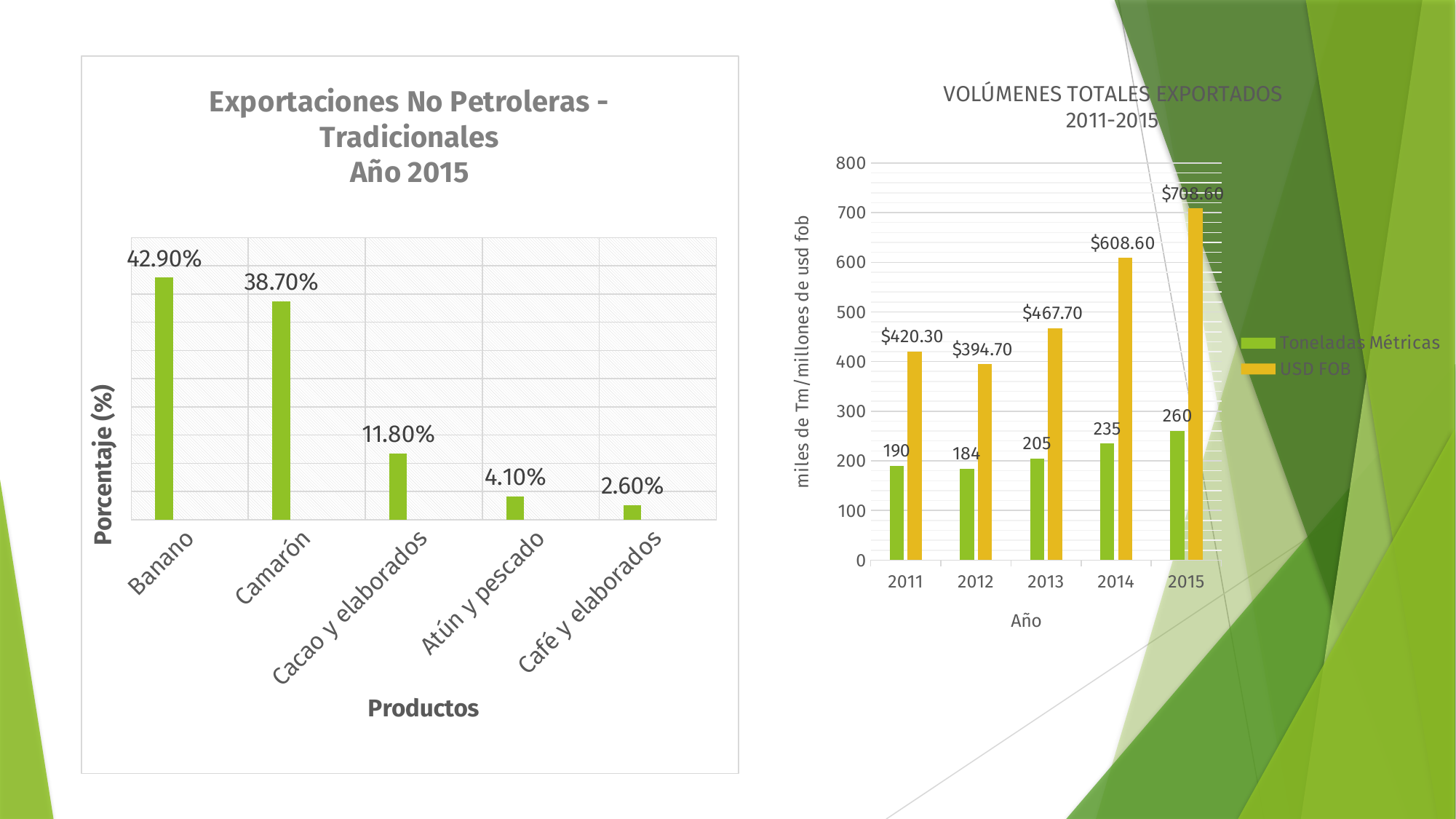

### Chart: Exportaciones No Petroleras - Tradicionales
Año 2015

| Category | Serie 1 | Columna1 | Columna2 |
|---|---|---|---|
| Banano | 0.429 | None | None |
| Camarón | 0.387 | None | None |
| Cacao y elaborados | 0.118 | None | None |
| Atún y pescado | 0.041 | None | None |
| Café y elaborados | 0.026 | None | None |

### Chart: VOLÚMENES TOTALES EXPORTADOS
2011-2015

| Category | Toneladas Métricas | USD FOB | Columna2 |
|---|---|---|---|
| 2011 | 190.0 | 420.3 | None |
| 2012 | 184.0 | 394.7 | None |
| 2013 | 205.0 | 467.7 | None |
| 2014 | 235.0 | 608.6 | None |
| 2015 | 260.0 | 708.6 | None |